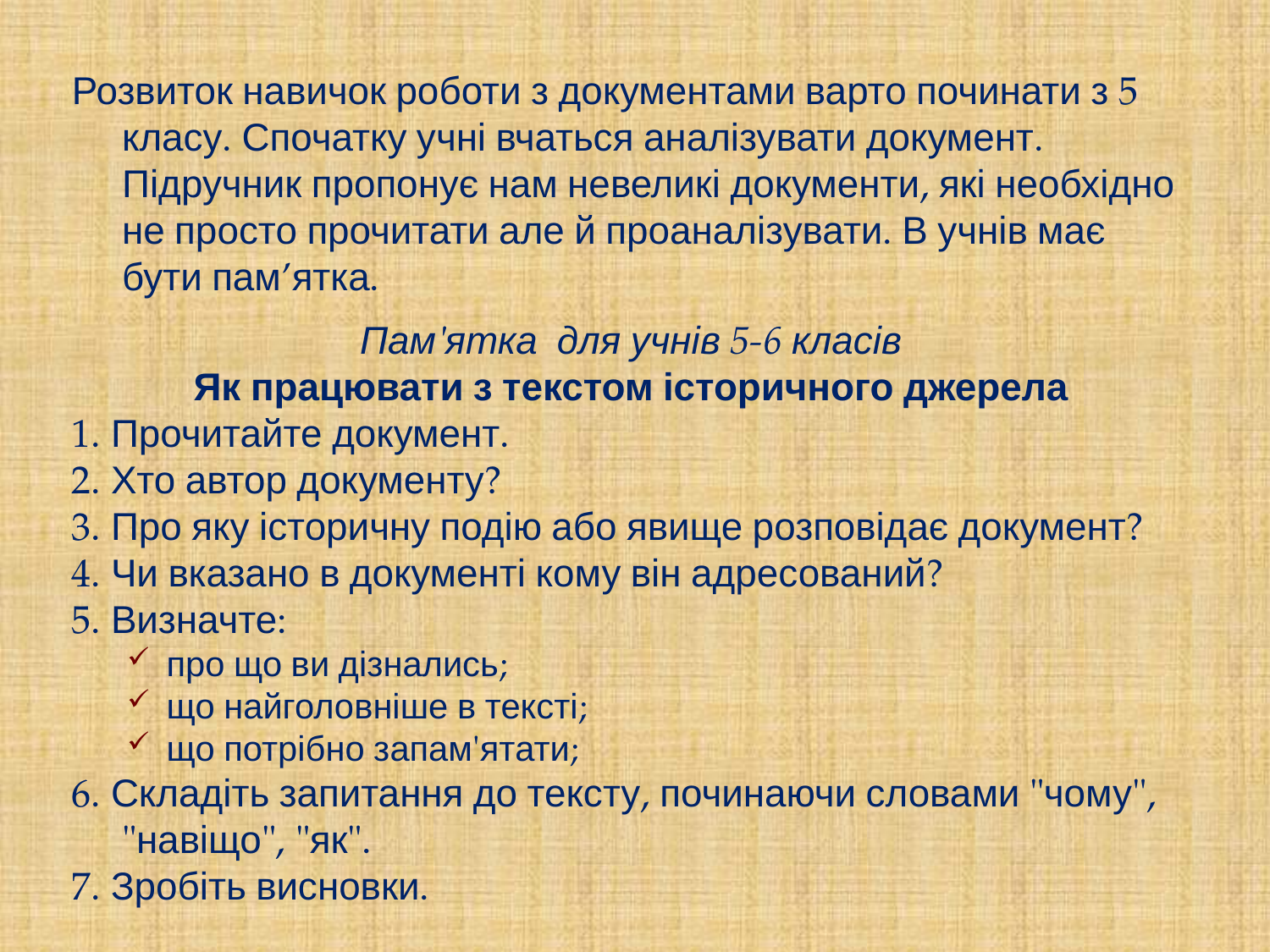

Розвиток навичок роботи з документами варто починати з 5 класу. Спочатку учні вчаться аналізувати документ. Підручник пропонує нам невеликі документи, які необхідно не просто прочитати але й проаналізувати. В учнів має бути пам’ятка.

Пам'ятка  для учнів 5-6 класів
Як працювати з текстом історичного джерела
1. Прочитайте документ.
2. Хто автор документу?
3. Про яку історичну подію або явище розповідає документ?
4. Чи вказано в документі кому він адресований?
5. Визначте:
про що ви дізнались;
що найголовніше в тексті;
що потрібно запам'ятати;
6. Складіть запитання до тексту, починаючи словами "чому", "навіщо", "як".
7. Зробіть висновки.